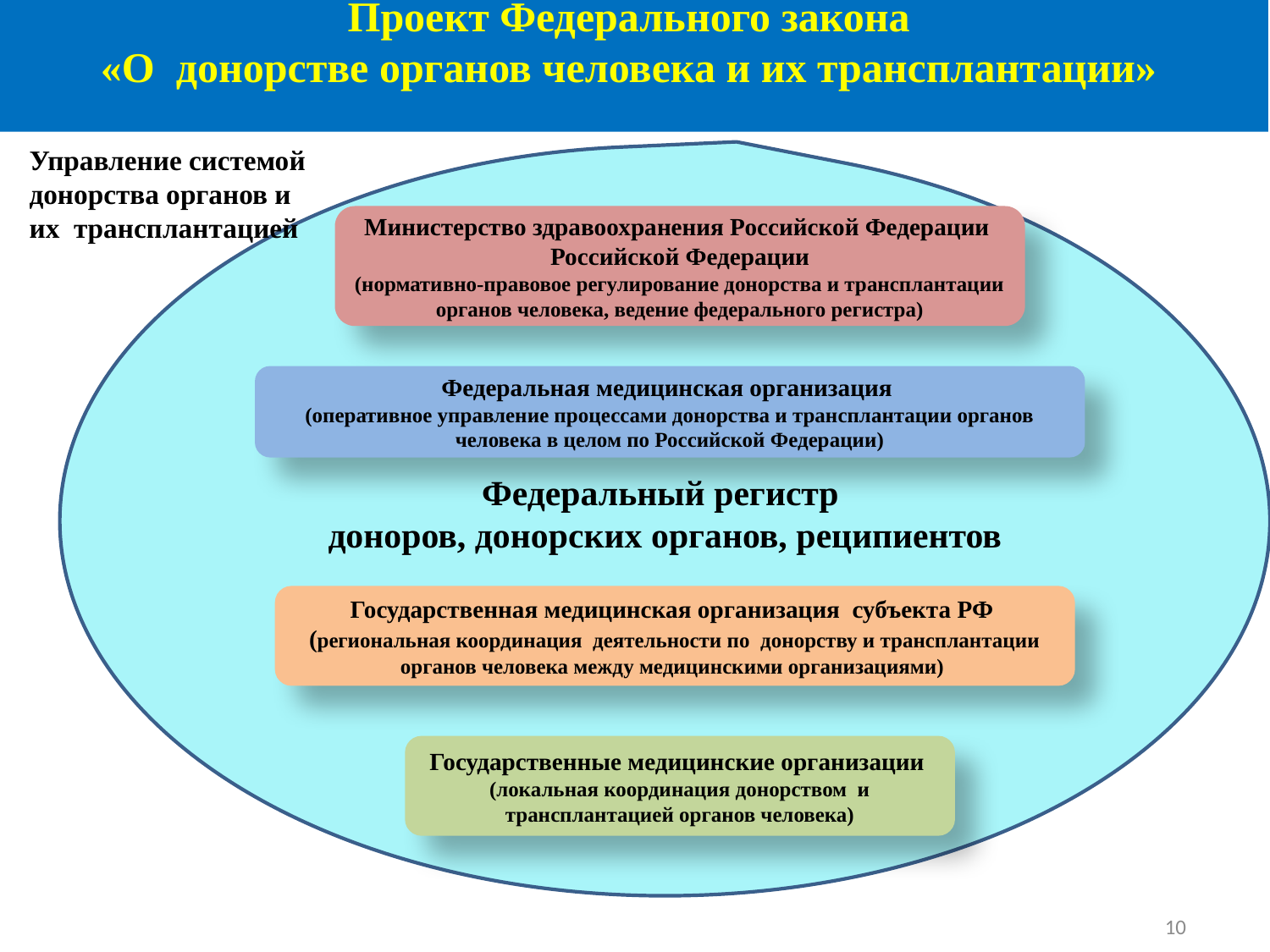

Проект Федерального закона
«О  донорстве органов человека и их трансплантации»

Управление системой
донорства органов и
их  трансплантацией

Федеральный регистр
доноров, донорских органов, реципиентов

Министерство здравоохранения Российской Федерации
Российской Федерации
(нормативно-правовое регулирование донорства и трансплантации органов человека, ведение федерального регистра)
Федеральная медицинская организация
(оперативное управление процессами донорства и трансплантации органов человека в целом по Российской Федерации)
Государственная медицинская организация  субъекта РФ
(региональная координация  деятельности по  донорству и трансплантации органов человека между медицинскими организациями)
Государственные медицинские организации
(локальная координация донорством  и трансплантацией органов человека)
10